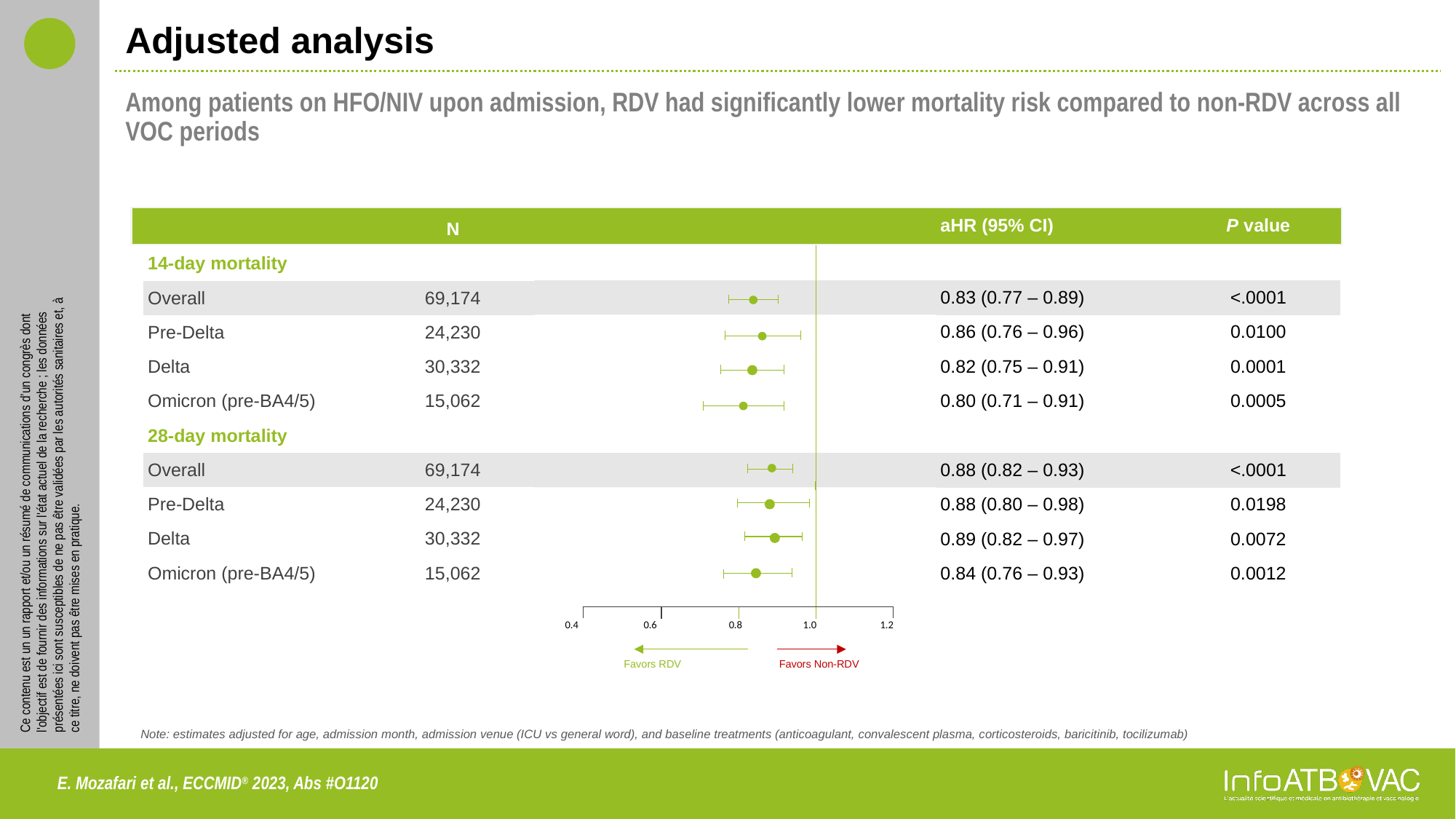

# Adjusted analysis
Among patients on HFO/NIV upon admission, RDV had significantly lower mortality risk compared to non-RDV across all VOC periods

|  | N |
| --- | --- |
| 14-day mortality |  |
| Overall | 69,174 |
| Pre-Delta | 24,230 |
| Delta | 30,332 |
| Omicron (pre-BA4/5) | 15,062 |
| 28-day mortality |  |
| Overall | 69,174 |
| Pre-Delta | 24,230 |
| Delta | 30,332 |
| Omicron (pre-BA4/5) | 15,062 |
| aHR (95% CI) | P value |
| --- | --- |
| 0.83 (0.77 – 0.89) | <.0001 |
| 0.86 (0.76 – 0.96) | 0.0100 |
| 0.82 (0.75 – 0.91) | 0.0001 |
| 0.80 (0.71 – 0.91) | 0.0005 |
|  |  |
| 0.88 (0.82 – 0.93) | <.0001 |
| 0.88 (0.80 – 0.98) | 0.0198 |
| 0.89 (0.82 – 0.97) | 0.0072 |
| 0.84 (0.76 – 0.93) | 0.0012 |

0.4
0.6
0.8
1.0
1.2
Favors RDV
Favors Non-RDV
 Note: estimates adjusted for age, admission month, admission venue (ICU vs general word), and baseline treatments (anticoagulant, convalescent plasma, corticosteroids, baricitinib, tocilizumab)
E. Mozafari et al., ECCMID® 2023, Abs #O1120